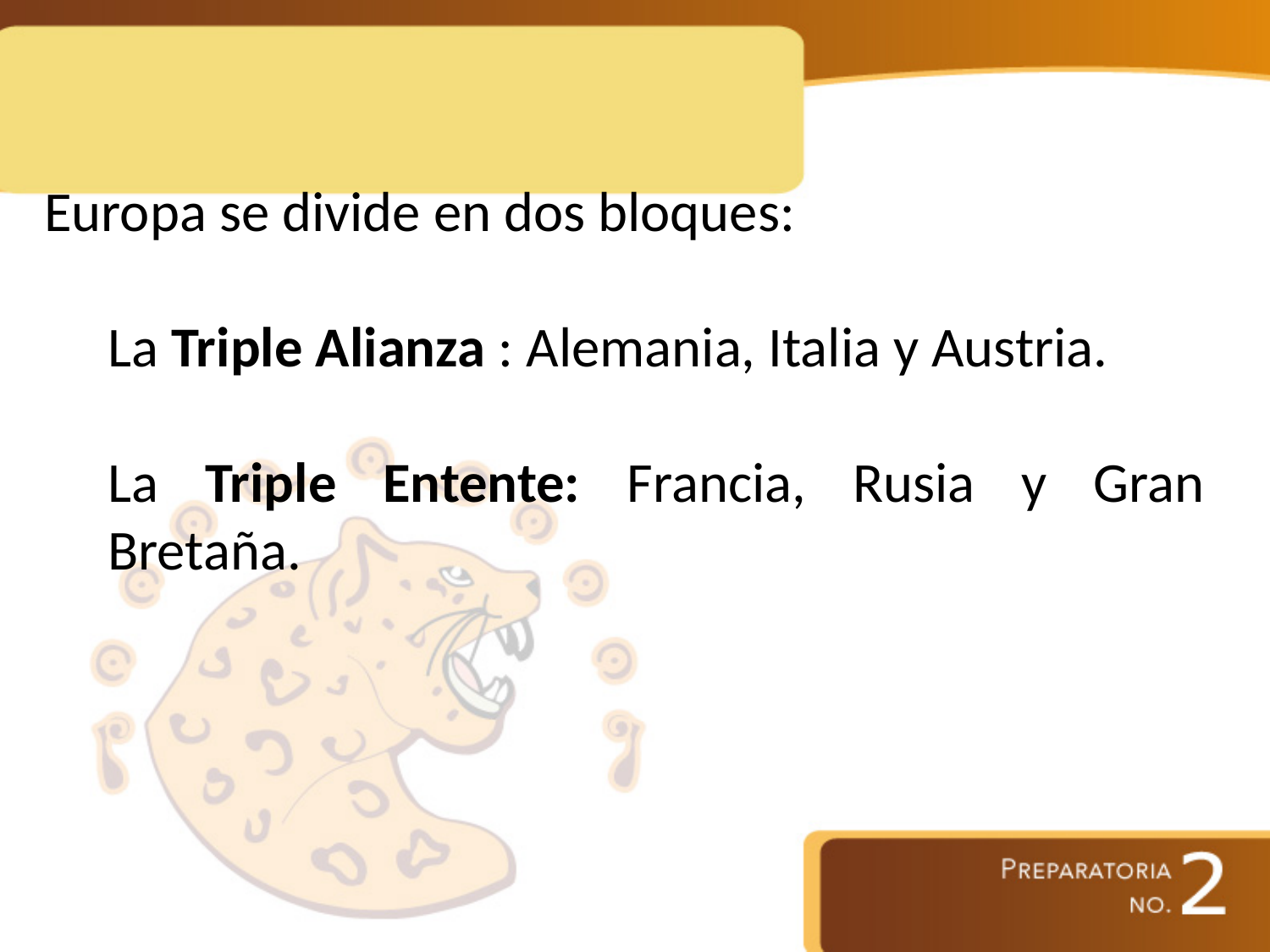

Europa se divide en dos bloques:

La Triple Alianza : Alemania, Italia y Austria.

La Triple Entente: Francia, Rusia y Gran Bretaña.